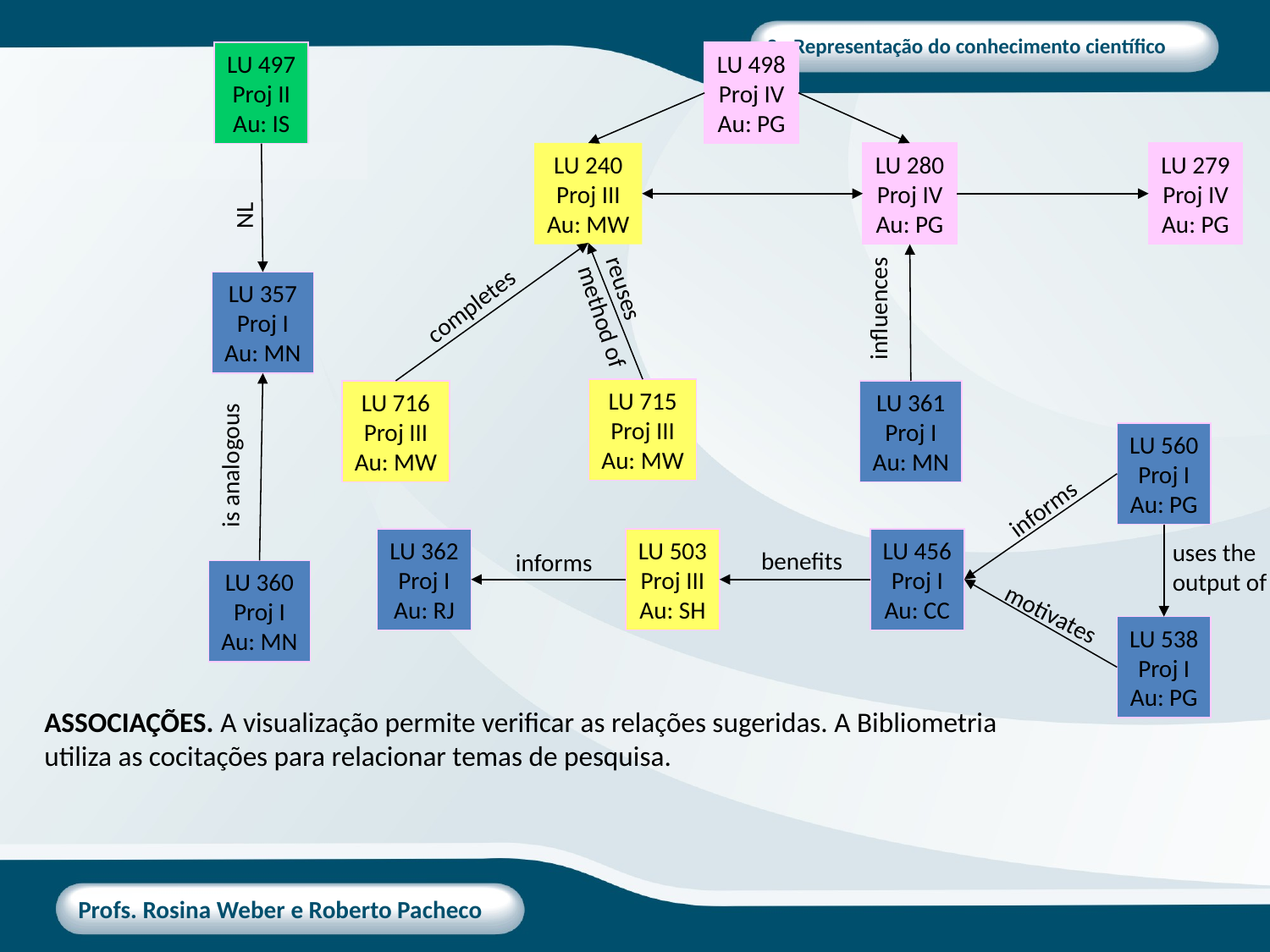

LU 497
Proj II
Au: IS
LU 498
Proj IV
Au: PG
LU 240
Proj III
Au: MW
LU 280
Proj IV
Au: PG
LU 279
Proj IV
Au: PG
NL
LU 357
Proj I
Au: MN
reuses
method of
completes
influences
LU 715
Proj III
Au: MW
LU 716
Proj III
Au: MW
LU 361
Proj I
Au: MN
LU 560
Proj I
Au: PG
is analogous
informs
LU 362
Proj I
Au: RJ
LU 503
Proj III
Au: SH
LU 456
Proj I
Au: CC
uses the
output of
benefits
informs
LU 360
Proj I
Au: MN
motivates
LU 538
Proj I
Au: PG
ASSOCIAÇÕES. A visualização permite verificar as relações sugeridas. A Bibliometria utiliza as cocitações para relacionar temas de pesquisa.